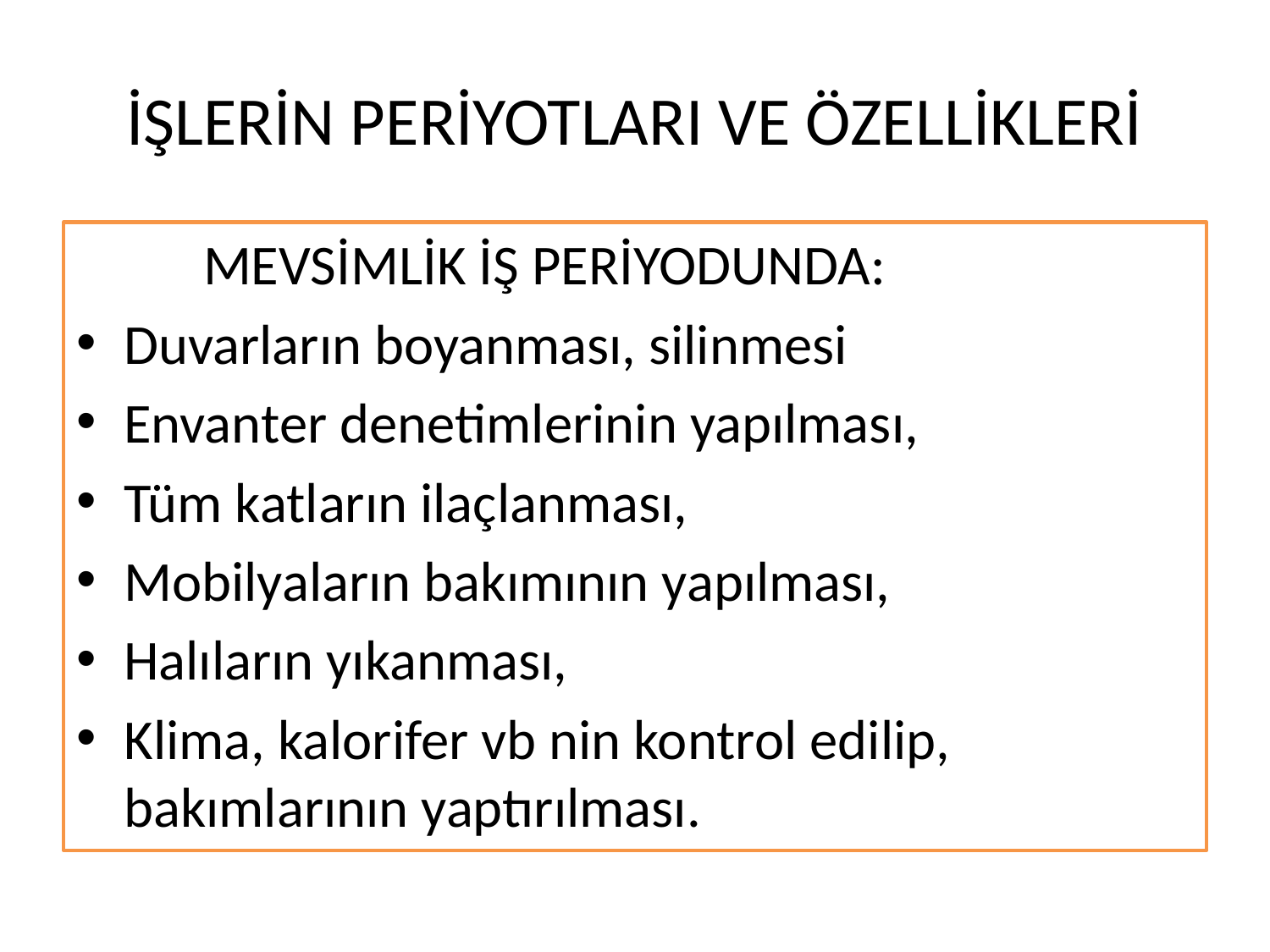

# İŞLERİN PERİYOTLARI VE ÖZELLİKLERİ
	MEVSİMLİK İŞ PERİYODUNDA:
Duvarların boyanması, silinmesi
Envanter denetimlerinin yapılması,
Tüm katların ilaçlanması,
Mobilyaların bakımının yapılması,
Halıların yıkanması,
Klima, kalorifer vb nin kontrol edilip, bakımlarının yaptırılması.